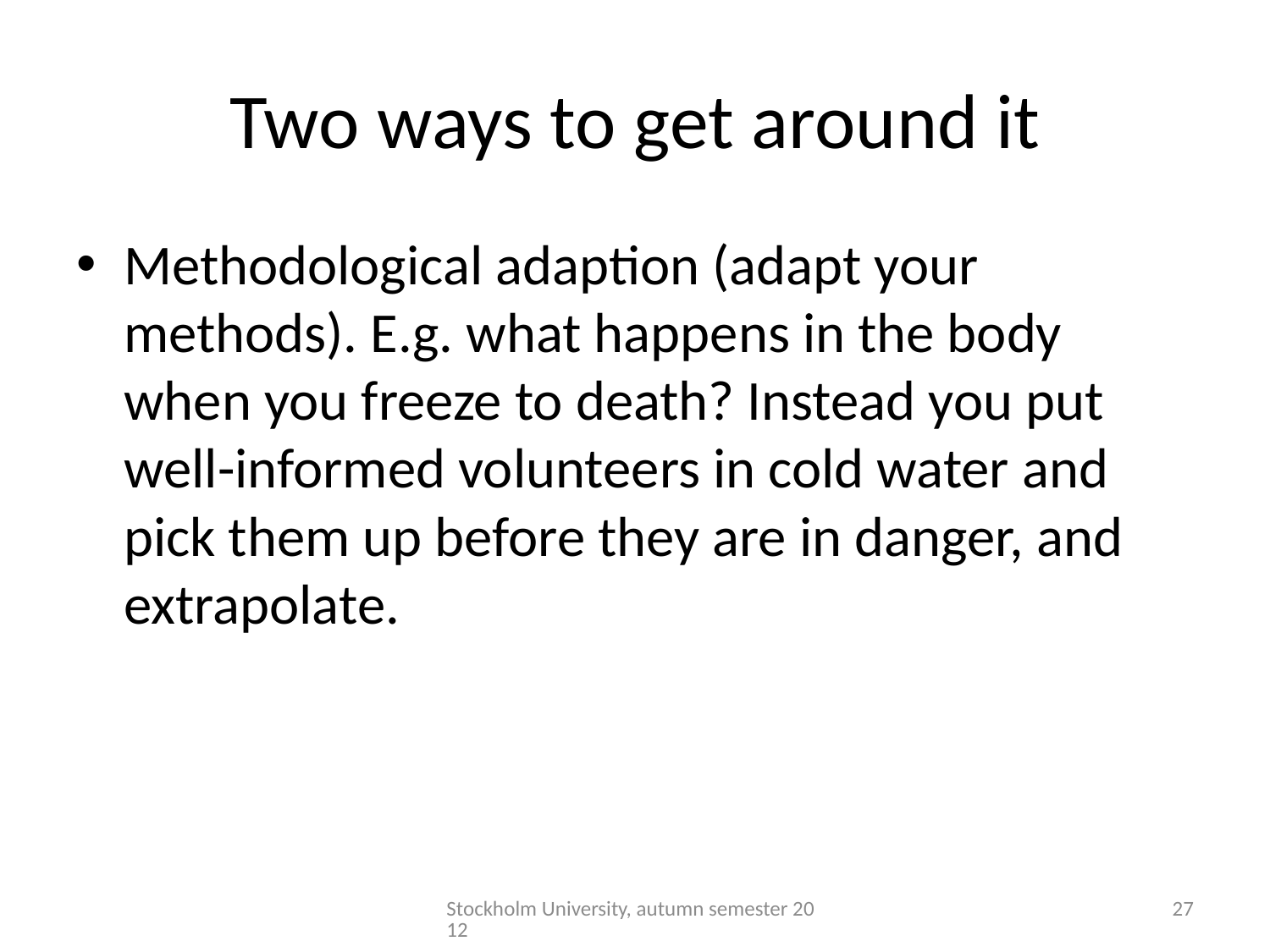

# Two ways to get around it
Methodological adaption (adapt your methods). E.g. what happens in the body when you freeze to death? Instead you put well-informed volunteers in cold water and pick them up before they are in danger, and extrapolate.
Stockholm University, autumn semester 2012
27